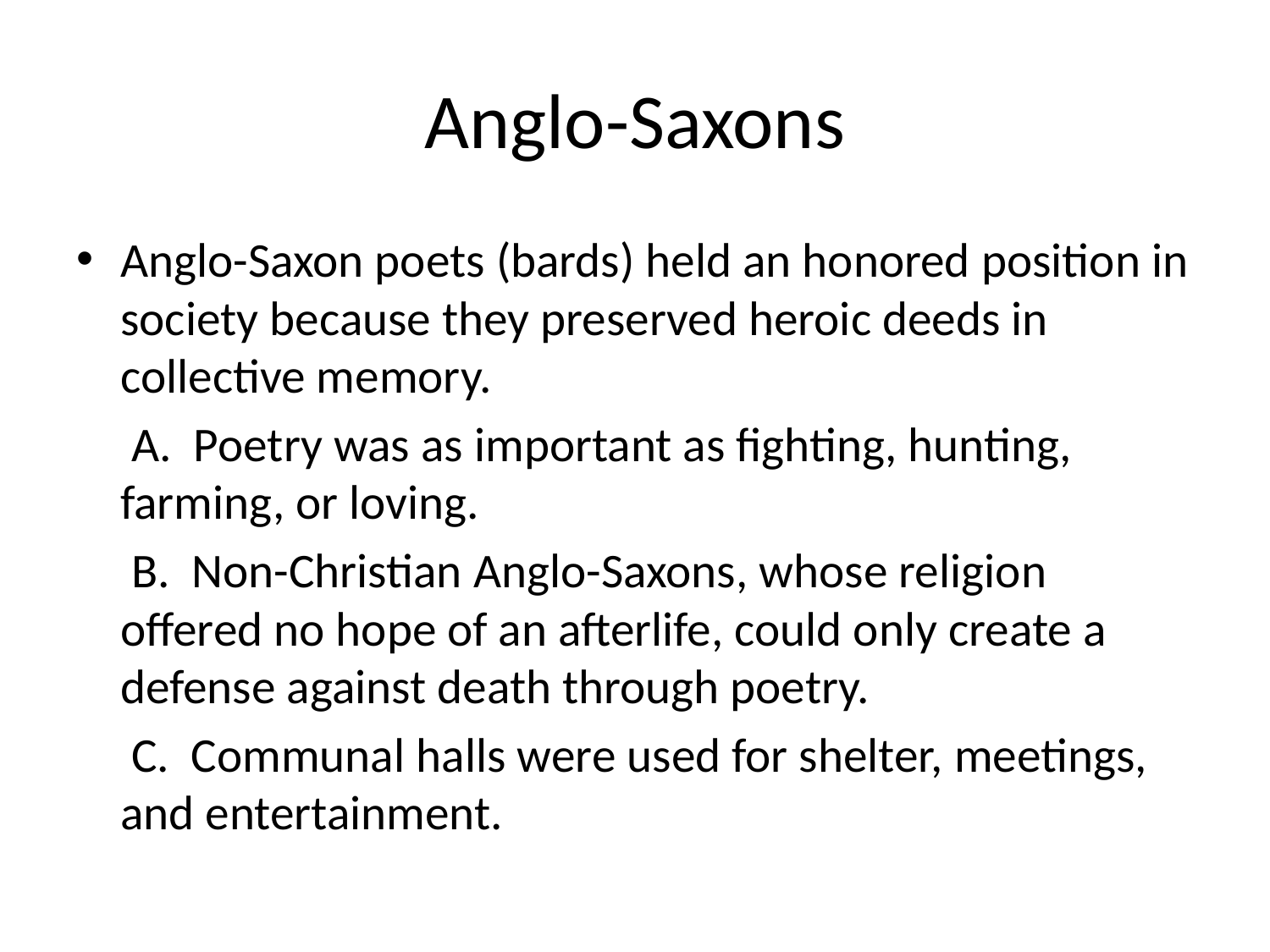

# Anglo-Saxons
Anglo-Saxon poets (bards) held an honored position in society because they preserved heroic deeds in collective memory.
     A.  Poetry was as important as fighting, hunting, farming, or loving.
     B.  Non-Christian Anglo-Saxons, whose religion offered no hope of an afterlife, could only create a defense against death through poetry.
     C.  Communal halls were used for shelter, meetings, and entertainment.